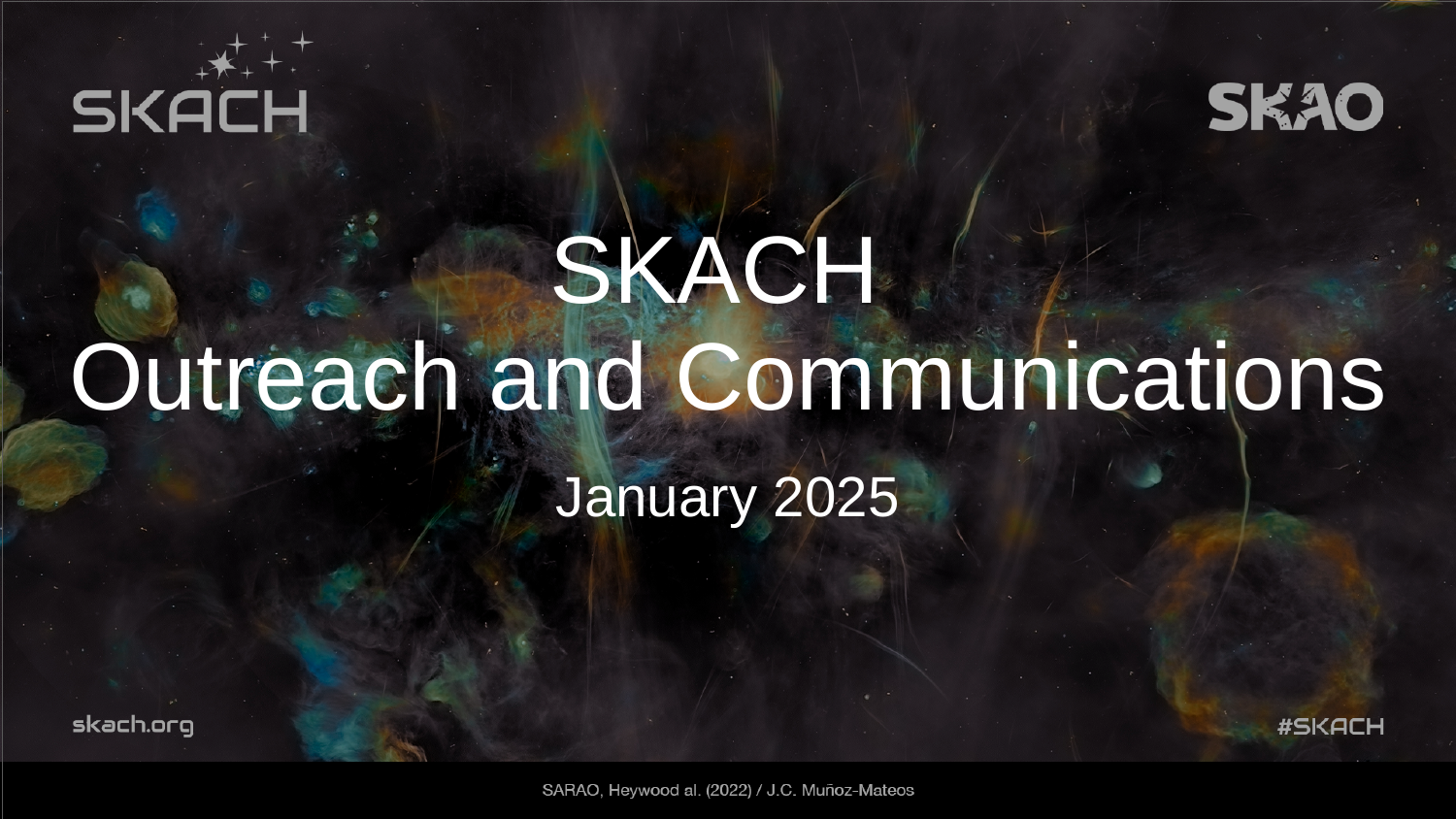

# SKACH Outreach and Communications
January 2025